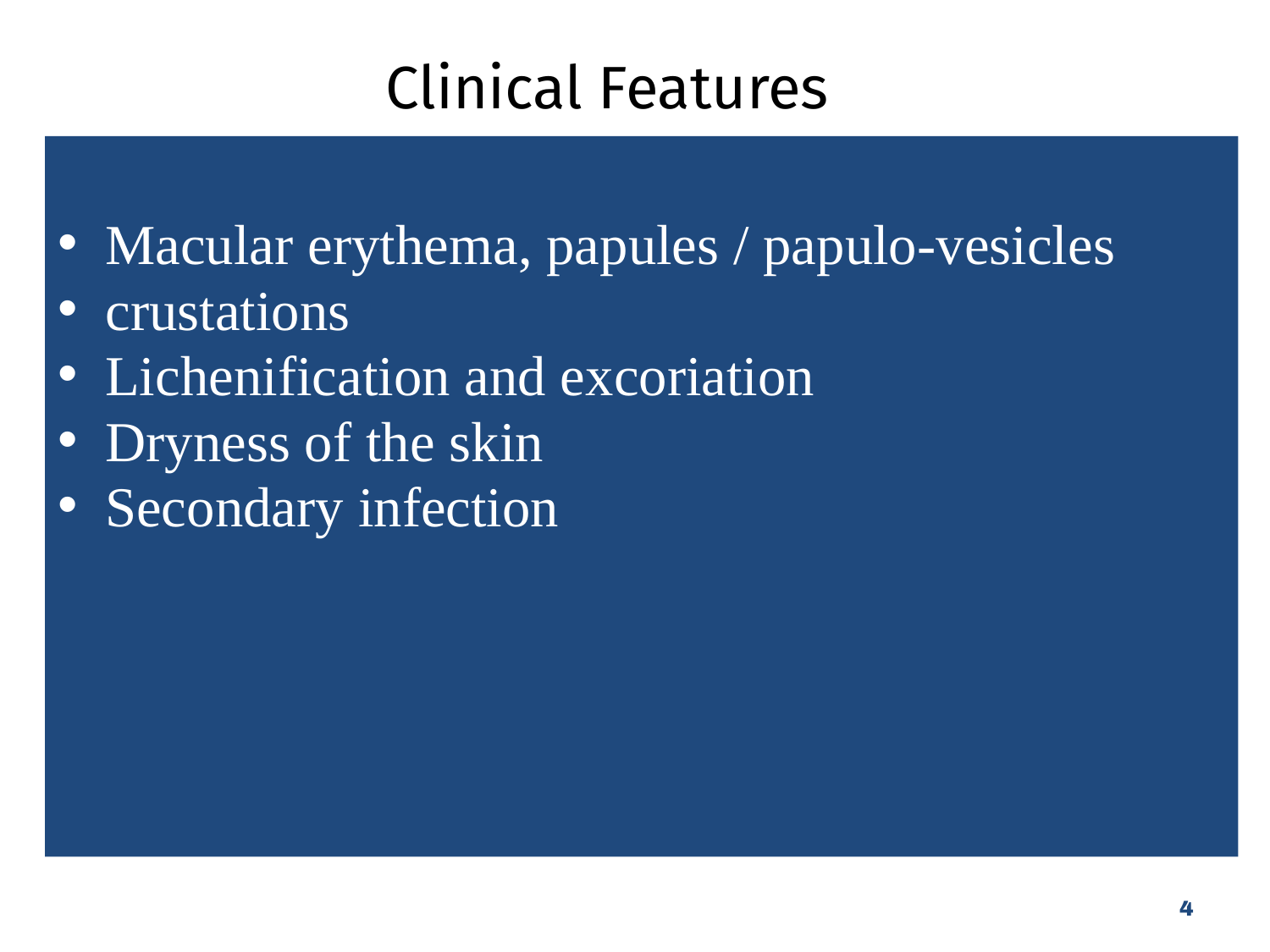

# Clinical Features

Macular erythema, papules / papulo-vesicles
crustations
Lichenification and excoriation
Dryness of the skin
Secondary infection

4